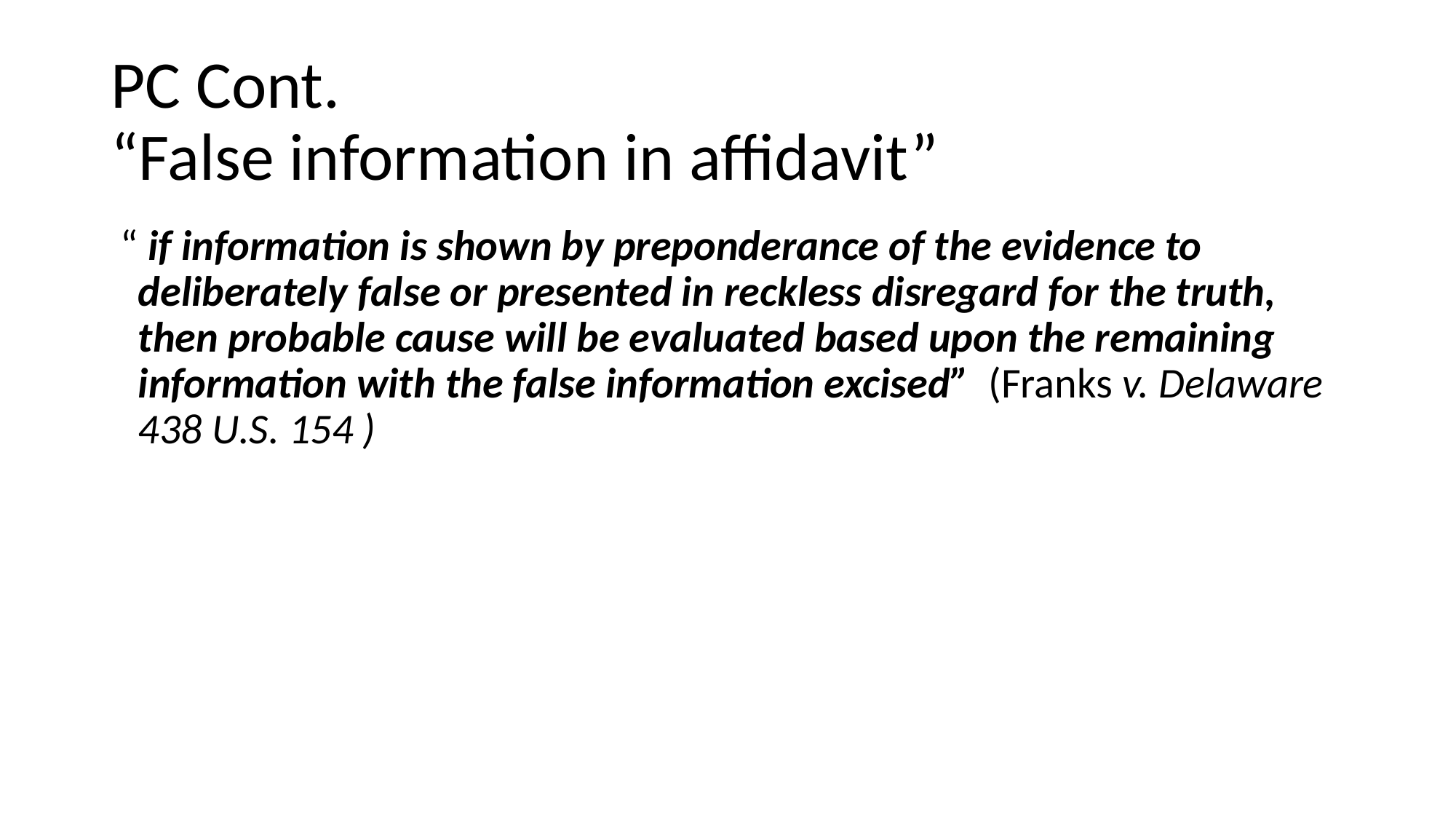

# PC Cont. “False information in affidavit”
 “ if information is shown by preponderance of the evidence to deliberately false or presented in reckless disregard for the truth, then probable cause will be evaluated based upon the remaining information with the false information excised”  (Franks v. Delaware  438 U.S. 154 )